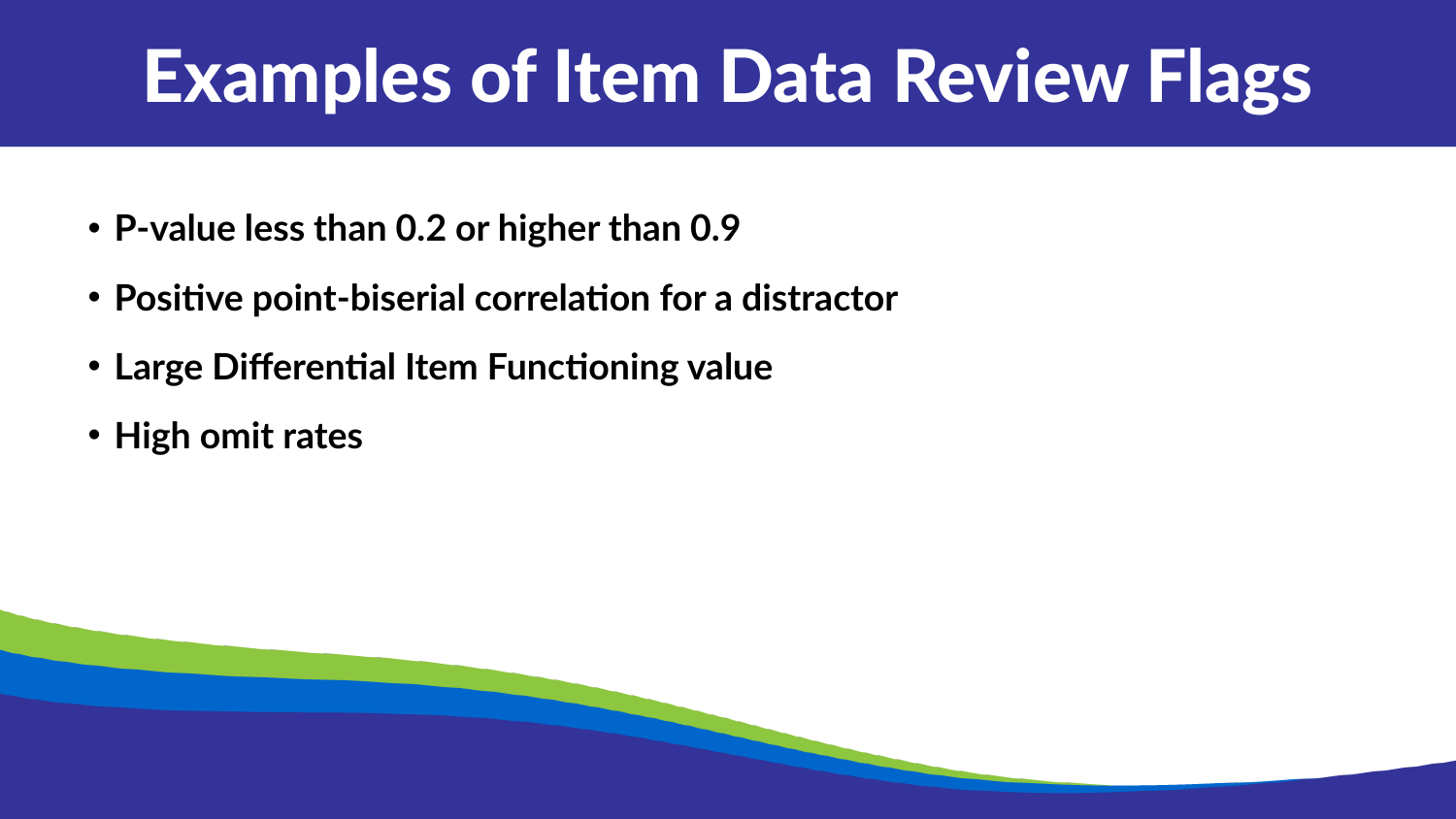

Examples of Item Data Review Flags
P-value less than 0.2 or higher than 0.9
Positive point-biserial correlation for a distractor
Large Differential Item Functioning value
High omit rates